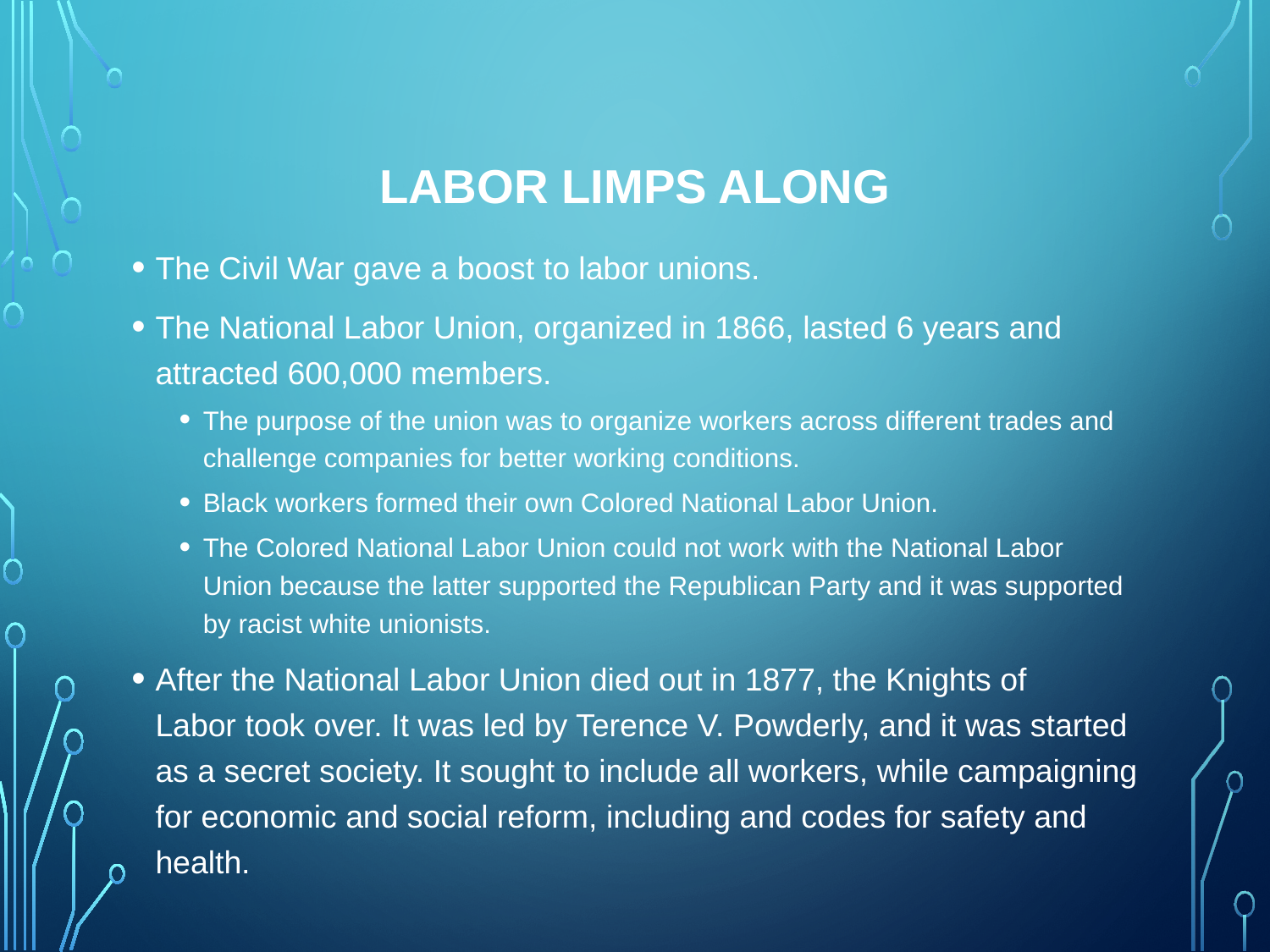

# Labor Limps Along
The Civil War gave a boost to labor unions.
The National Labor Union, organized in 1866, lasted 6 years and attracted 600,000 members.
The purpose of the union was to organize workers across different trades and challenge companies for better working conditions.
Black workers formed their own Colored National Labor Union.
The Colored National Labor Union could not work with the National Labor Union because the latter supported the Republican Party and it was supported by racist white unionists.
After the National Labor Union died out in 1877, the Knights of Labor took over. It was led by Terence V. Powderly, and it was started as a secret society. It sought to include all workers, while campaigning for economic and social reform, including and codes for safety and health.